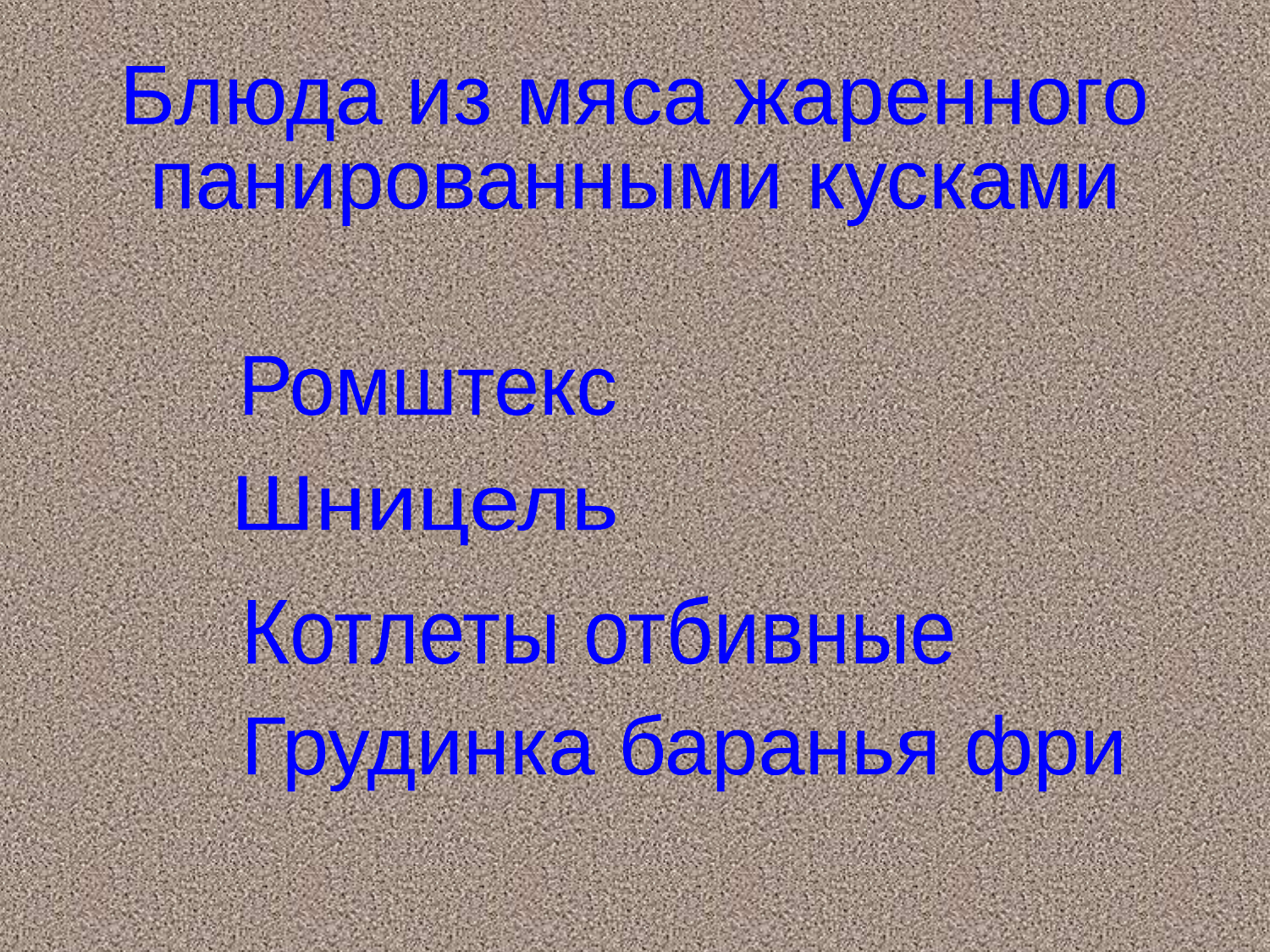

Блюда из мяса жаренного
панированными кусками
Ромштекс
Шницель
Котлеты отбивные
Грудинка баранья фри